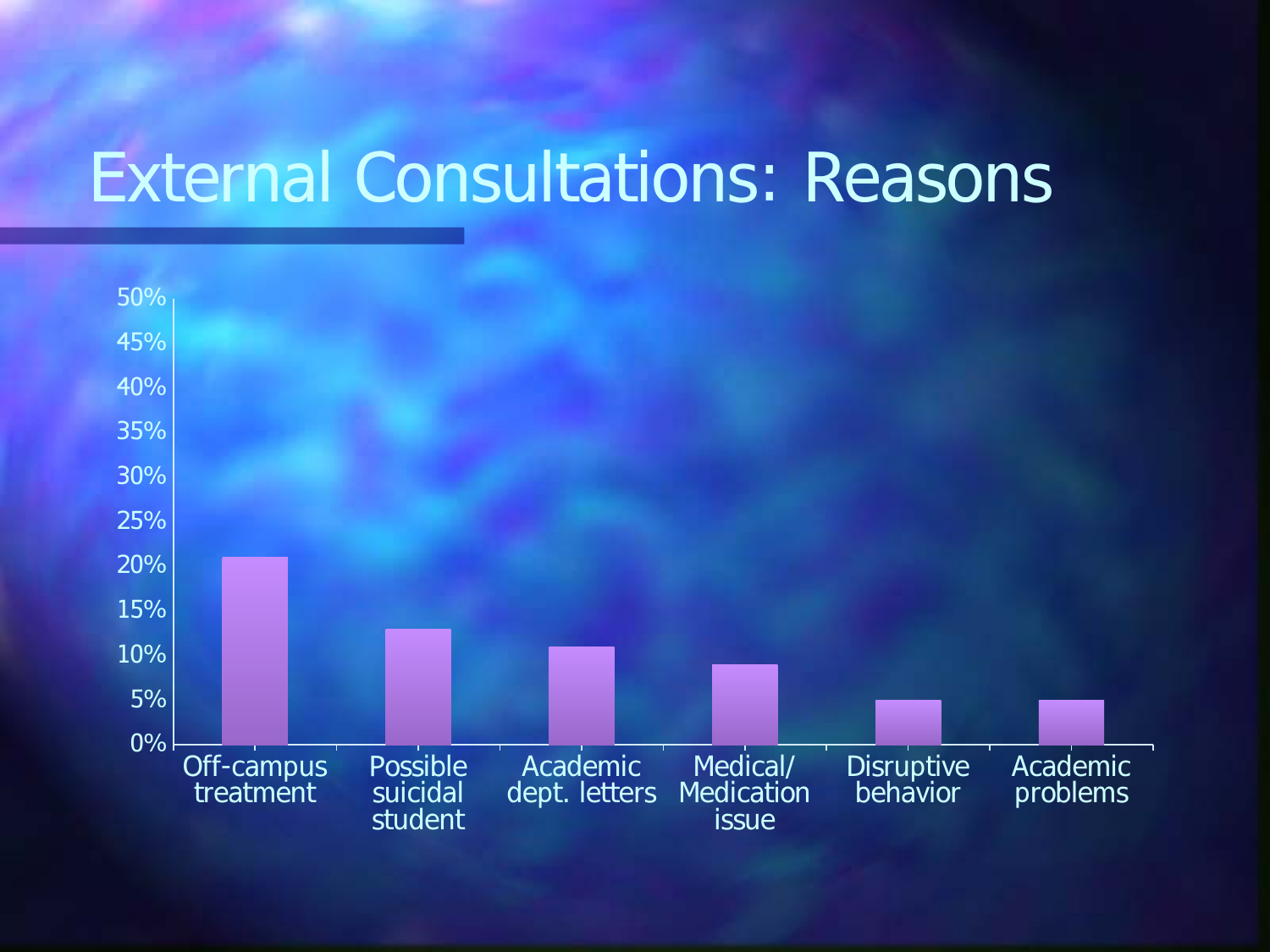

# External Consultations: Reasons

### Chart

| Category | Series 1 |
|---|---|
| Off-campus treatment | 0.21 |
| Possible suicidal student | 0.13 |
| Academic dept. letters | 0.11 |
| Medical/Medication issue | 0.09 |
| Disruptive behavior | 0.05 |
| Academic problems | 0.05 |